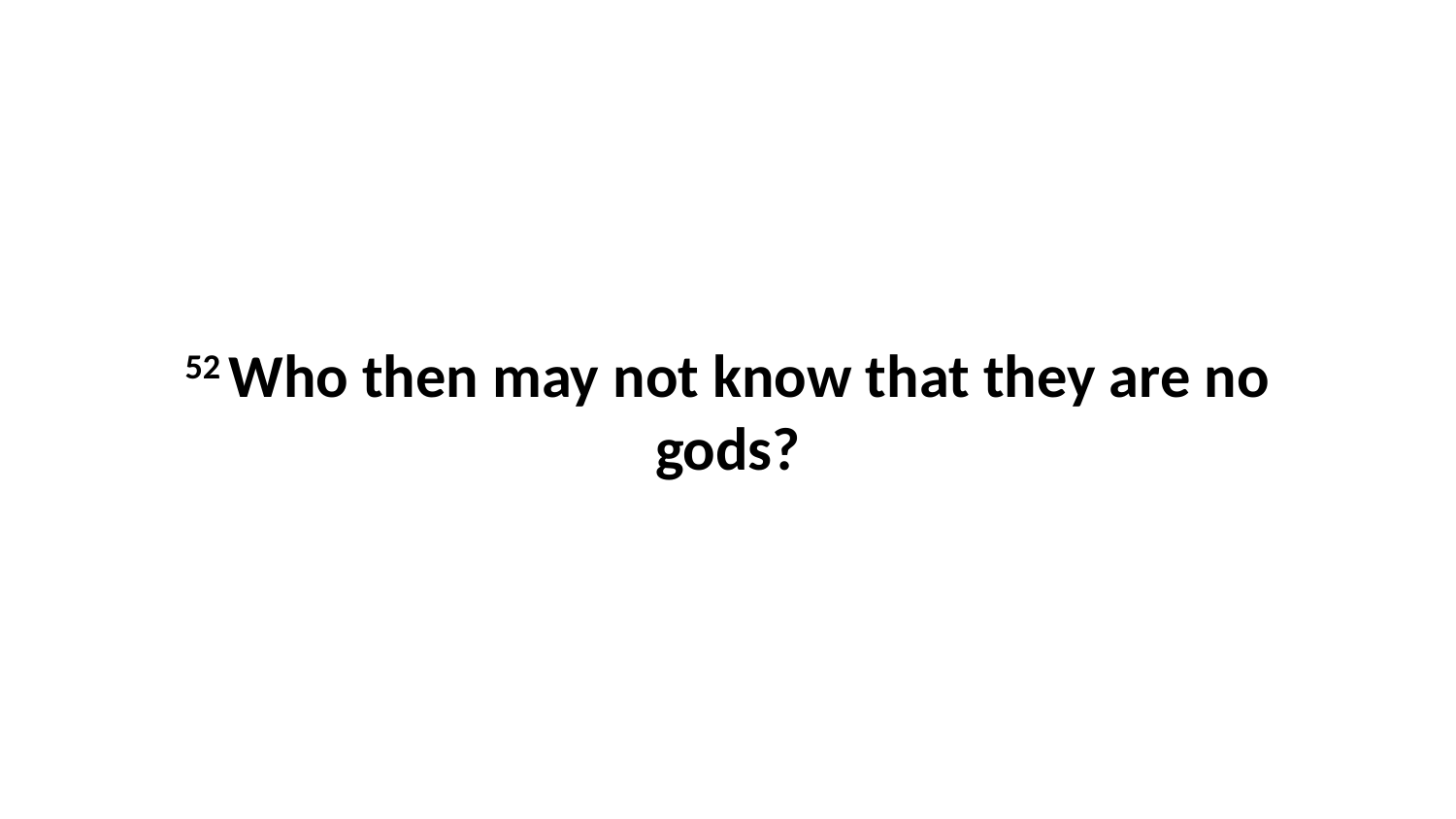

52 Who then may not know that they are no gods?